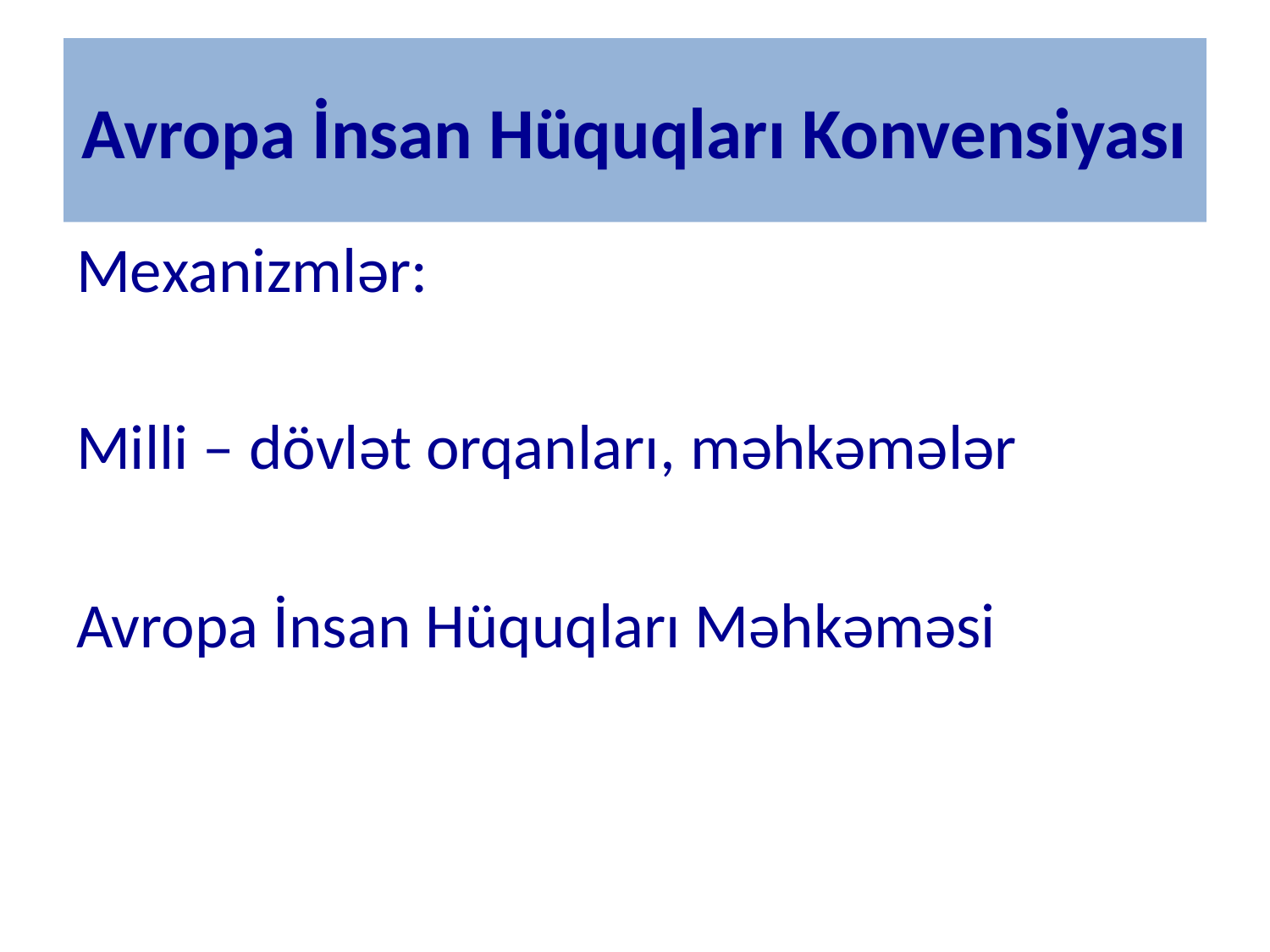

# Avropa İnsan Hüquqları Konvensiyası
Mexanizmlər:

Milli – dövlət orqanları, məhkəmələr

Avropa İnsan Hüquqları Məhkəməsi